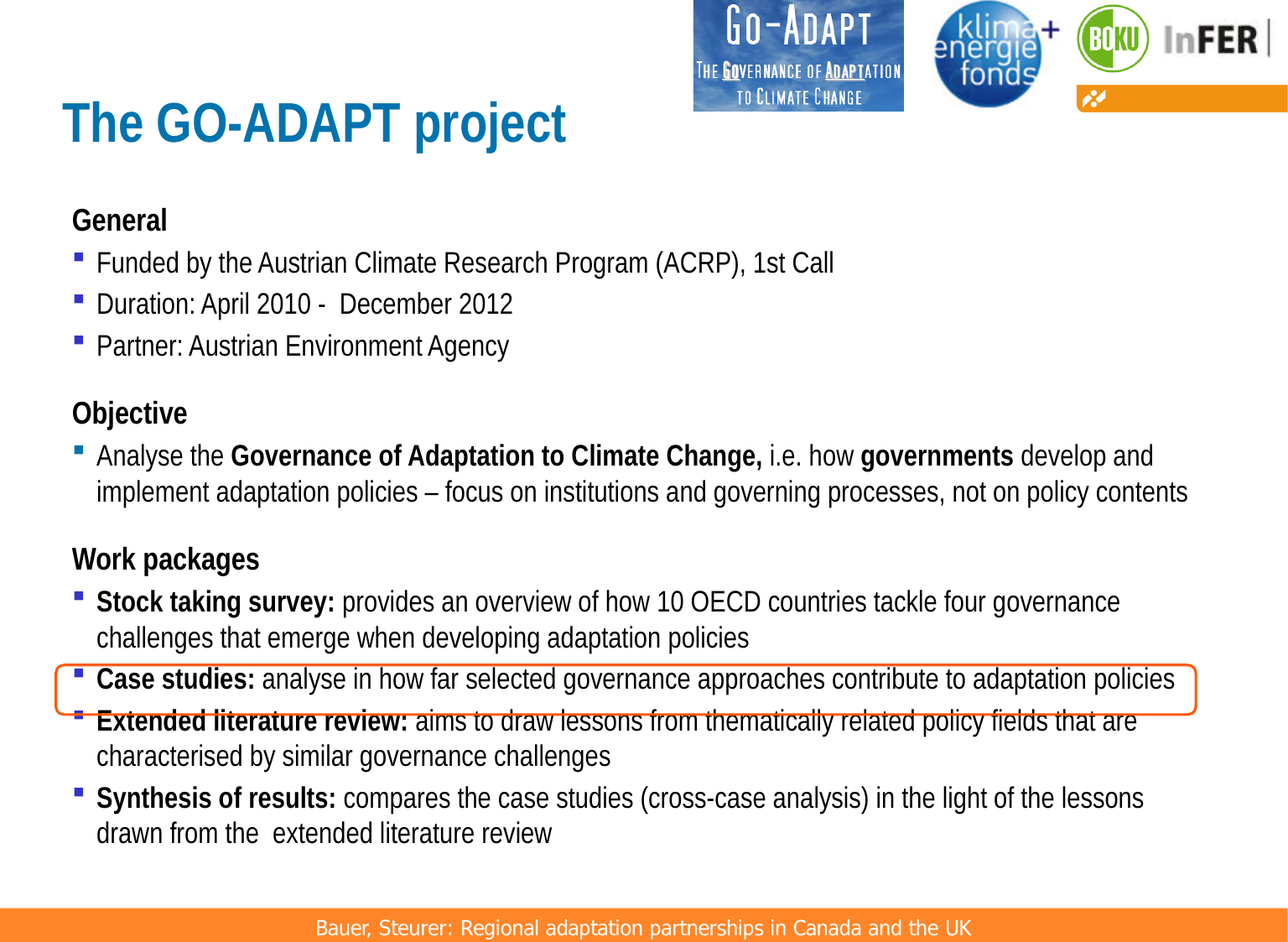

The GO-ADAPT project
General
Funded by the Austrian Climate Research Program (ACRP), 1st Call
Duration: April 2010 -  December 2012
Partner: Austrian Environment Agency

Objective
Analyse the Governance of Adaptation to Climate Change, i.e. how governments develop and implement adaptation policies – focus on institutions and governing processes, not on policy contents

Work packages
Stock taking survey: provides an overview of how 10 OECD countries tackle four governance challenges that emerge when developing adaptation policies
Case studies: analyse in how far selected governance approaches contribute to adaptation policies
Extended literature review: aims to draw lessons from thematically related policy fields that are characterised by similar governance challenges
Synthesis of results: compares the case studies (cross-case analysis) in the light of the lessons drawn from the  extended literature review